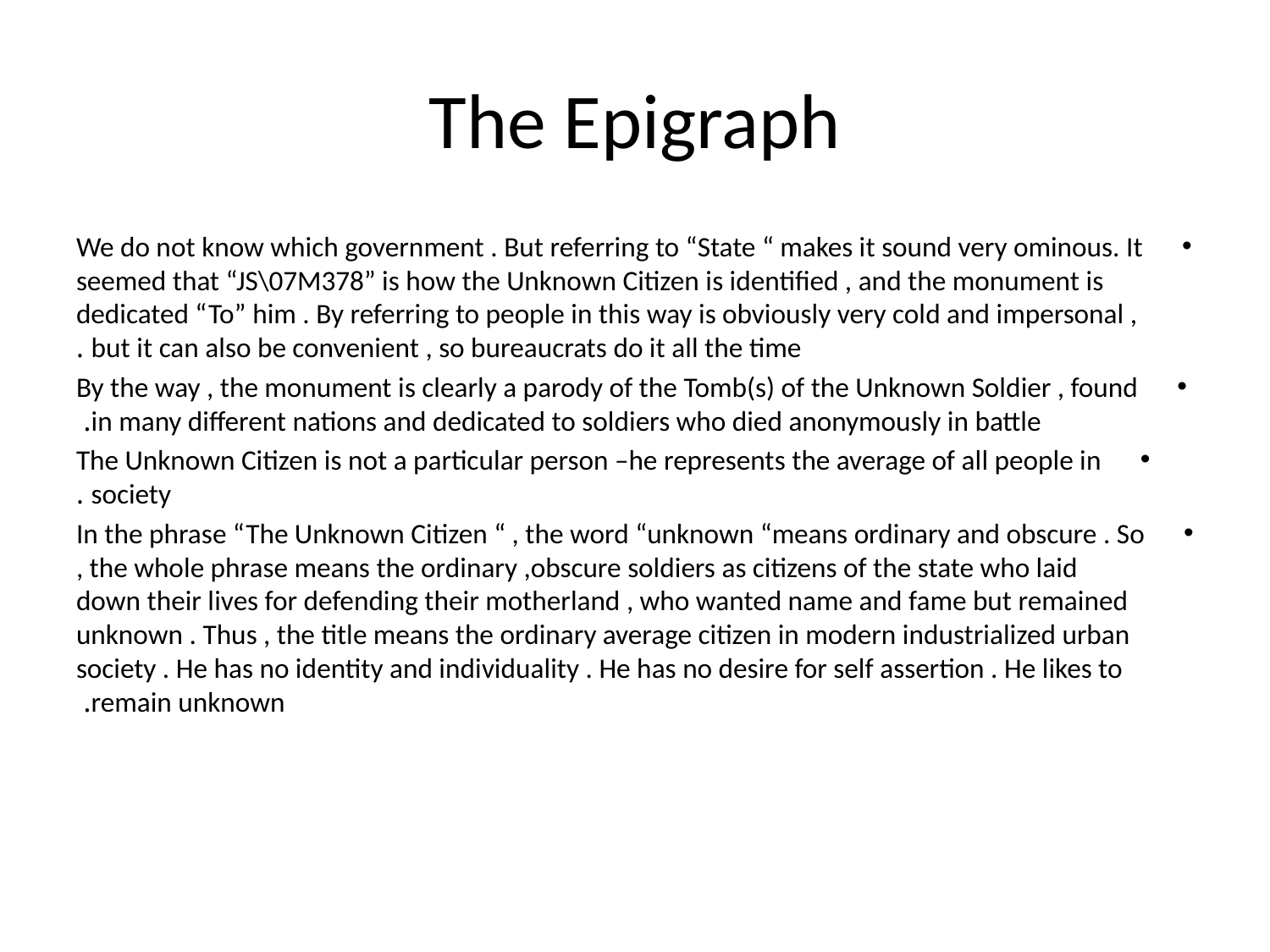

# The Epigraph
We do not know which government . But referring to “State “ makes it sound very ominous. It seemed that “JS\07M378” is how the Unknown Citizen is identified , and the monument is dedicated “To” him . By referring to people in this way is obviously very cold and impersonal , but it can also be convenient , so bureaucrats do it all the time .
By the way , the monument is clearly a parody of the Tomb(s) of the Unknown Soldier , found in many different nations and dedicated to soldiers who died anonymously in battle.
The Unknown Citizen is not a particular person –he represents the average of all people in society .
In the phrase “The Unknown Citizen “ , the word “unknown “means ordinary and obscure . So , the whole phrase means the ordinary ,obscure soldiers as citizens of the state who laid down their lives for defending their motherland , who wanted name and fame but remained unknown . Thus , the title means the ordinary average citizen in modern industrialized urban society . He has no identity and individuality . He has no desire for self assertion . He likes to remain unknown.